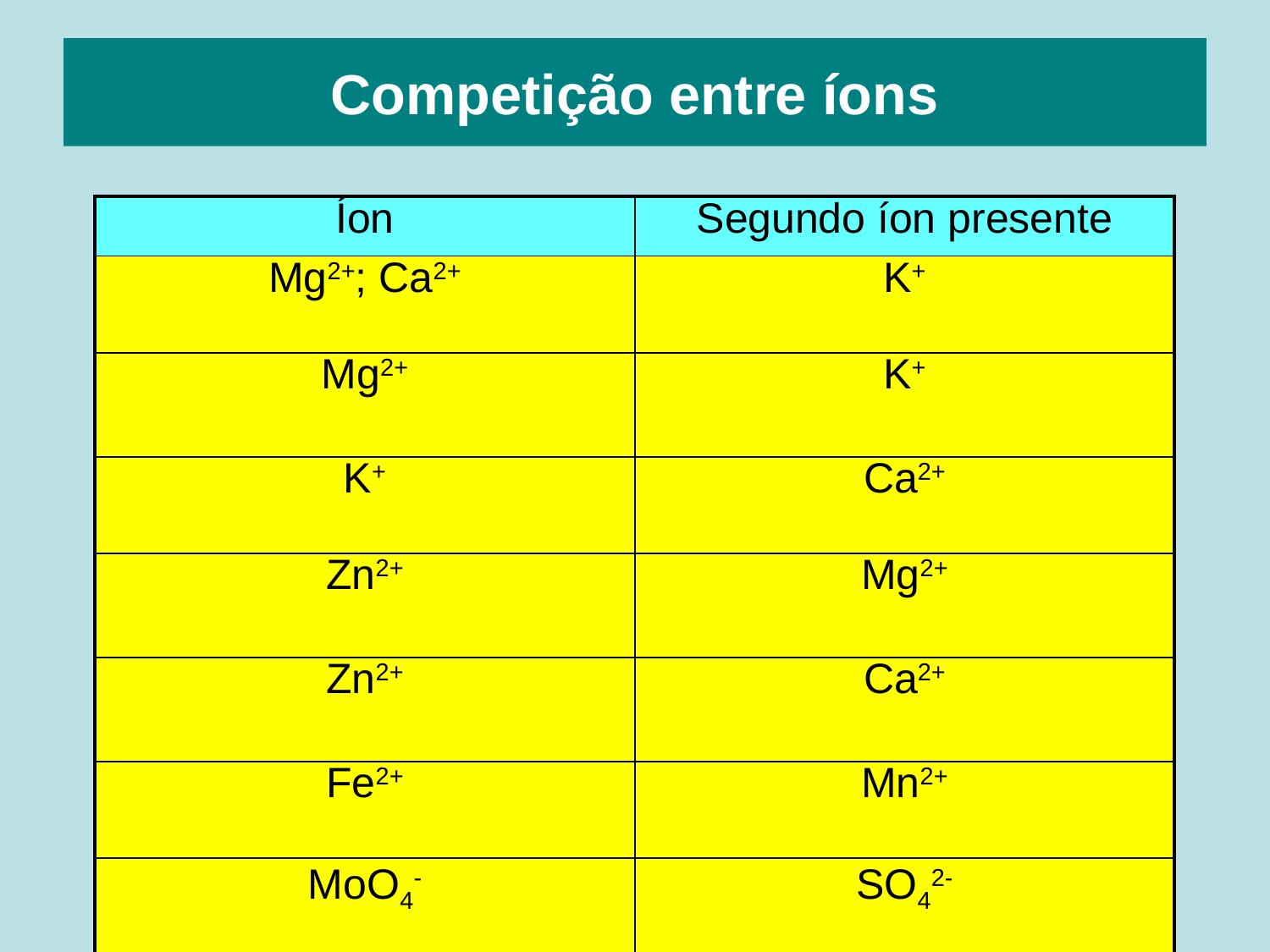

# Competição entre íons
| Íon | Segundo íon presente |
| --- | --- |
| Mg2+; Ca2+ | K+ |
| Mg2+ | K+ |
| K+ | Ca2+ |
| Zn2+ | Mg2+ |
| Zn2+ | Ca2+ |
| Fe2+ | Mn2+ |
| MoO4- | SO42- |